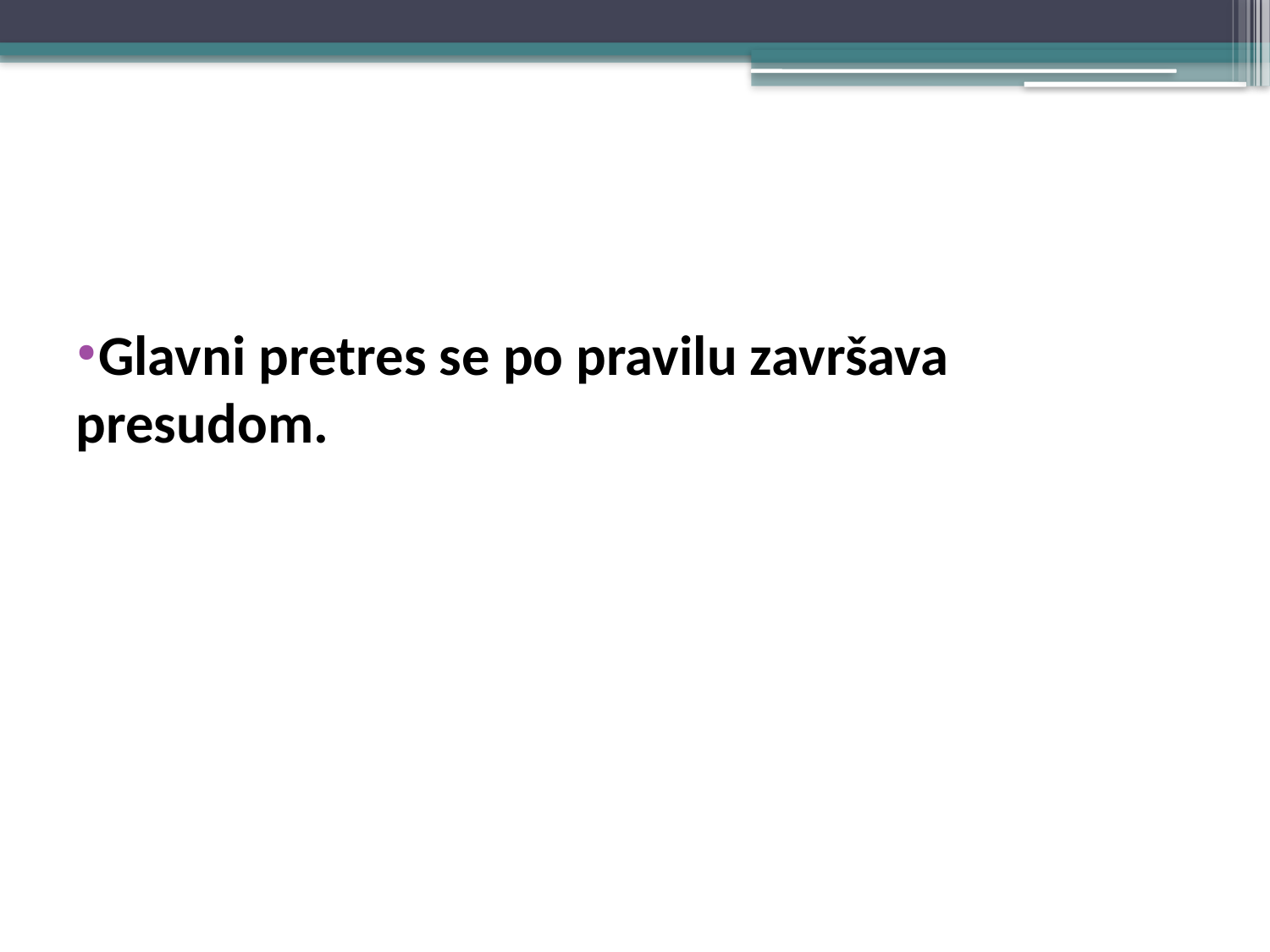

#
Glavni pretres se po pravilu završava presudom.